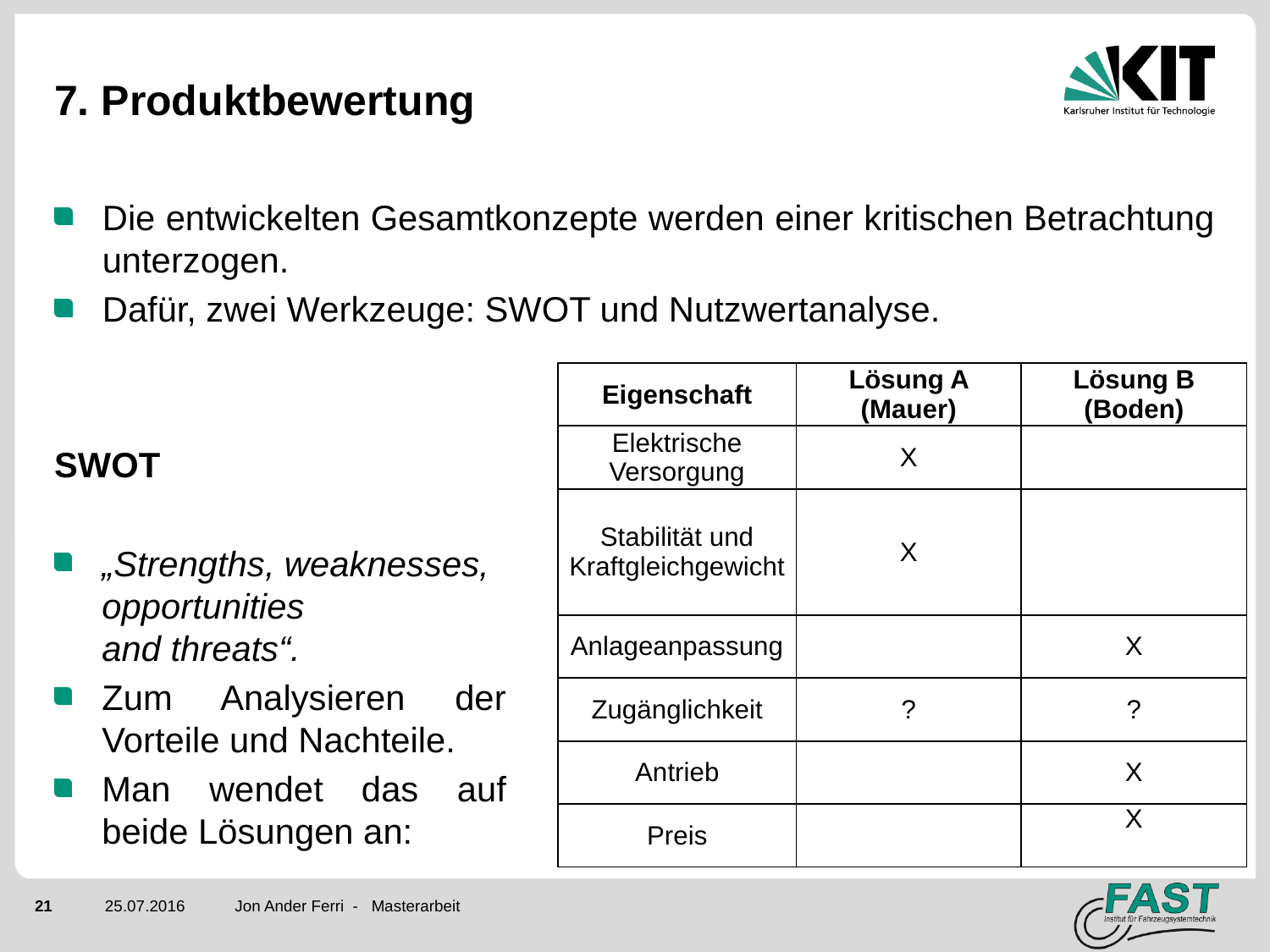

# 7. Produktbewertung

Die entwickelten Gesamtkonzepte werden einer kritischen Betrachtung unterzogen.
Dafür, zwei Werkzeuge: SWOT und Nutzwertanalyse.

| Eigenschaft | Lösung A (Mauer) | Lösung B (Boden) |
| --- | --- | --- |
| Elektrische Versorgung | X |  |
| Stabilität und Kraftgleichgewicht | X |  |
| Anlageanpassung |  | X |
| Zugänglichkeit | ? | ? |
| Antrieb |  | X |
| Preis |  | X |

SWOT

„Strengths, weaknesses, opportunities and threats“.
Zum Analysieren der Vorteile und Nachteile.
Man wendet das auf beide Lösungen an:

Jon Ander Ferri  -   Masterarbeit